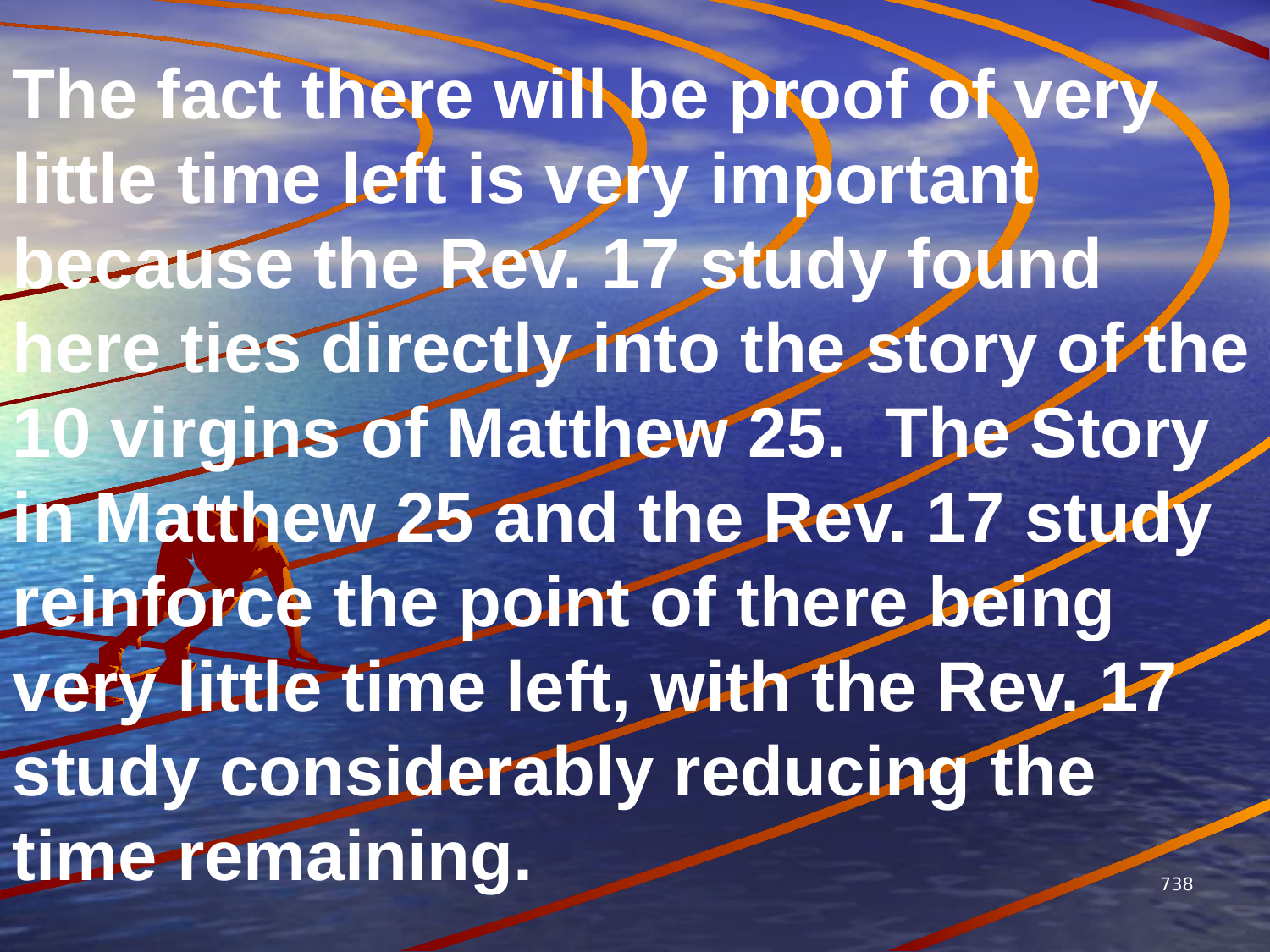

The fact there will be proof of very little time left is very important because the Rev. 17 study found here ties directly into the story of the 10 virgins of Matthew 25.  The Story in Matthew 25 and the Rev. 17 study reinforce the point of there being very little time left, with the Rev. 17 study considerably reducing the time remaining.
738